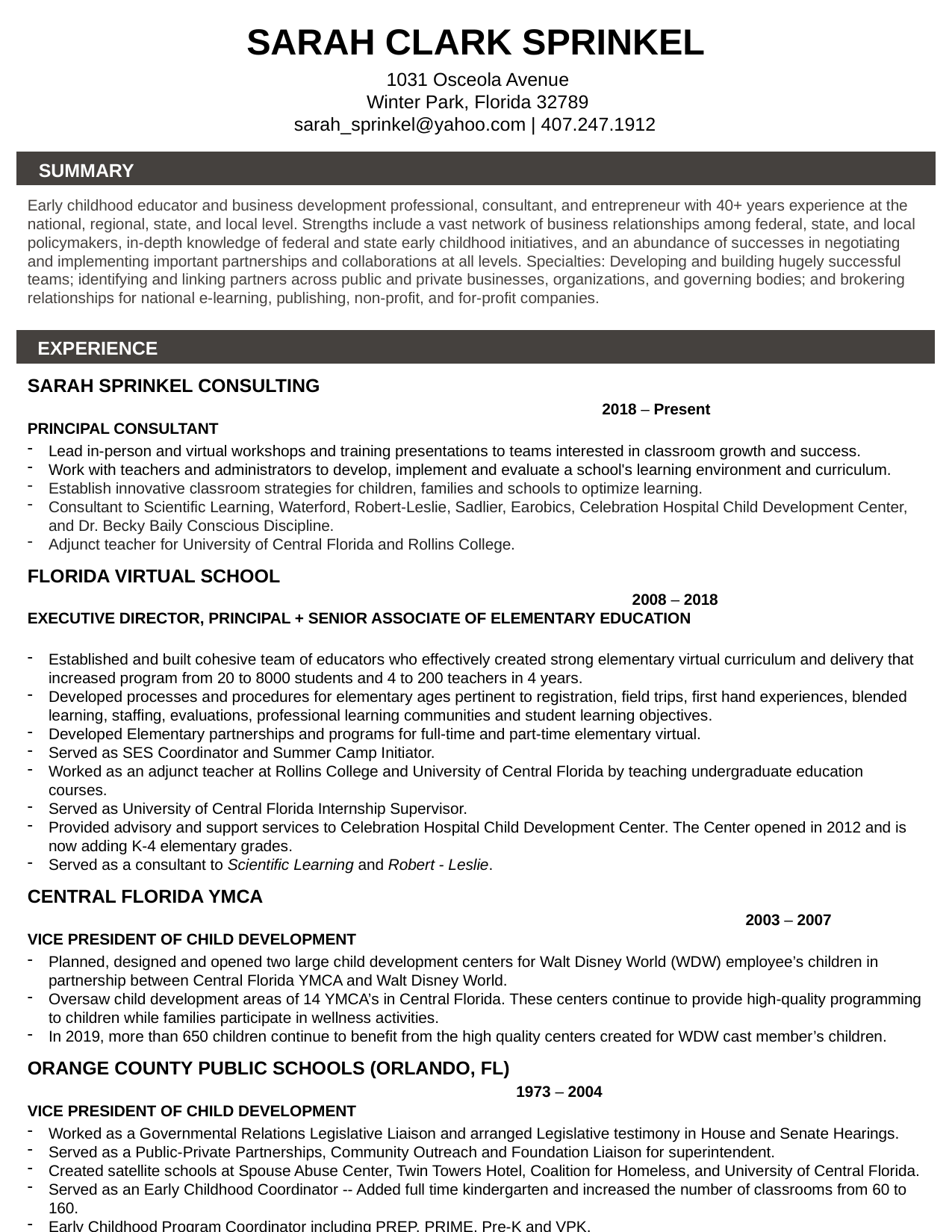

SARAH CLARK SPRINKEL
1031 Osceola Avenue
Winter Park, Florida 32789
sarah_sprinkel@yahoo.com | 407.247.1912

SUMMARY
Early childhood educator and business development professional, consultant, and entrepreneur with 40+ years experience at the national, regional, state, and local level. Strengths include a vast network of business relationships among federal, state, and local policymakers, in-depth knowledge of federal and state early childhood initiatives, and an abundance of successes in negotiating and implementing important partnerships and collaborations at all levels. Specialties: Developing and building hugely successful teams; identifying and linking partners across public and private businesses, organizations, and governing bodies; and brokering relationships for national e-learning, publishing, non-profit, and for-profit companies.

EXPERIENCE
SARAH SPRINKEL CONSULTING										   2018 – Present
PRINCIPAL CONSULTANT

Lead in-person and virtual workshops and training presentations to teams interested in classroom growth and success.
Work with teachers and administrators to develop, implement and evaluate a school's learning environment and curriculum.
Establish innovative classroom strategies for children, families and schools to optimize learning.
Consultant to Scientific Learning, Waterford, Robert-Leslie, Sadlier, Earobics, Celebration Hospital Child Development Center, and Dr. Becky Baily Conscious Discipline.
Adjunct teacher for University of Central Florida and Rollins College.

FLORIDA VIRTUAL SCHOOL										          2008 – 2018
EXECUTIVE DIRECTOR, PRINCIPAL + SENIOR ASSOCIATE OF ELEMENTARY EDUCATION

Established and built cohesive team of educators who effectively created strong elementary virtual curriculum and delivery that increased program from 20 to 8000 students and 4 to 200 teachers in 4 years.
Developed processes and procedures for elementary ages pertinent to registration, field trips, first hand experiences, blended learning, staffing, evaluations, professional learning communities and student learning objectives.
Developed Elementary partnerships and programs for full-time and part-time elementary virtual.
Served as SES Coordinator and Summer Camp Initiator.
Worked as an adjunct teacher at Rollins College and University of Central Florida by teaching undergraduate education courses.
Served as University of Central Florida Internship Supervisor.
Provided advisory and support services to Celebration Hospital Child Development Center. The Center opened in 2012 and is now adding K-4 elementary grades.
Served as a consultant to Scientific Learning and Robert - Leslie.

CENTRAL FLORIDA YMCA 										  	         2003 – 2007
VICE PRESIDENT OF CHILD DEVELOPMENT

Planned, designed and opened two large child development centers for Walt Disney World (WDW) employee’s children in partnership between Central Florida YMCA and Walt Disney World.
Oversaw child development areas of 14 YMCA’s in Central Florida. These centers continue to provide high-quality programming to children while families participate in wellness activities.
In 2019, more than 650 children continue to benefit from the high quality centers created for WDW cast member’s children.

ORANGE COUNTY PUBLIC SCHOOLS (ORLANDO, FL)						  	        1973 – 2004
VICE PRESIDENT OF CHILD DEVELOPMENT

Worked as a Governmental Relations Legislative Liaison and arranged Legislative testimony in House and Senate Hearings.
Served as a Public-Private Partnerships, Community Outreach and Foundation Liaison for superintendent.
Created satellite schools at Spouse Abuse Center, Twin Towers Hotel, Coalition for Homeless, and University of Central Florida.
Served as an Early Childhood Coordinator -- Added full time kindergarten and increased the number of classrooms from 60 to 160.
Early Childhood Program Coordinator including PREP, PRIME, Pre-K and VPK.
Initiated Kindergarten Roundup for district for all elementary schools which continues across the district.
Developed transition plan for students going from one grade level to next in Elementary.
Developed Summer School for Elementary Students.
Secured funding for family outreach programs – First Start and McKinney Act.
Worked as a Kindergarten teacher for ten years.